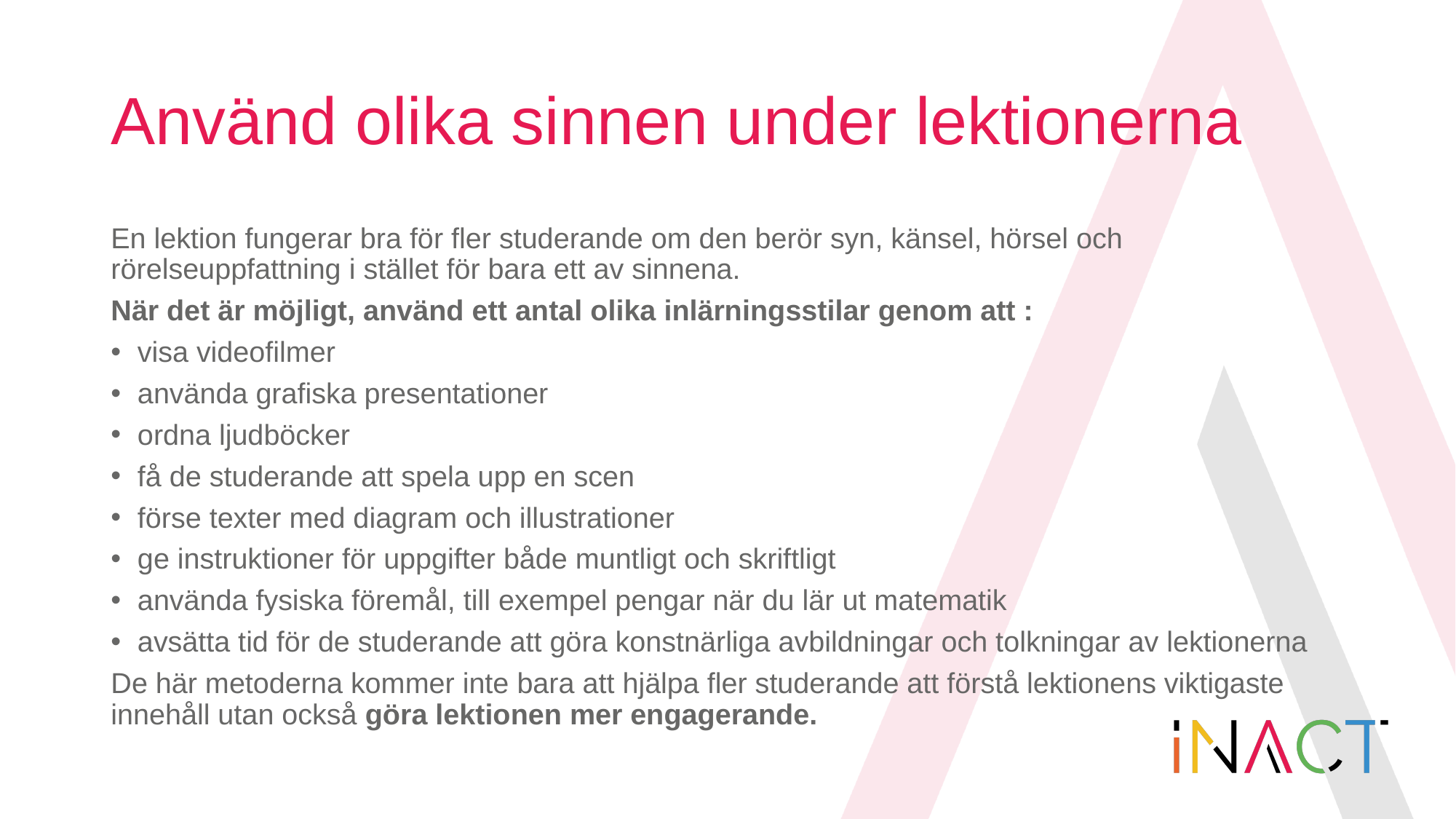

# Använd olika sinnen under lektionerna
En lektion fungerar bra för fler studerande om den berör syn, känsel, hörsel och rörelseuppfattning i stället för bara ett av sinnena.
När det är möjligt, använd ett antal olika inlärningsstilar genom att :
visa videofilmer
använda grafiska presentationer
ordna ljudböcker
få de studerande att spela upp en scen
förse texter med diagram och illustrationer
ge instruktioner för uppgifter både muntligt och skriftligt
använda fysiska föremål, till exempel pengar när du lär ut matematik
avsätta tid för de studerande att göra konstnärliga avbildningar och tolkningar av lektionerna
De här metoderna kommer inte bara att hjälpa fler studerande att förstå lektionens viktigaste innehåll utan också göra lektionen mer engagerande.